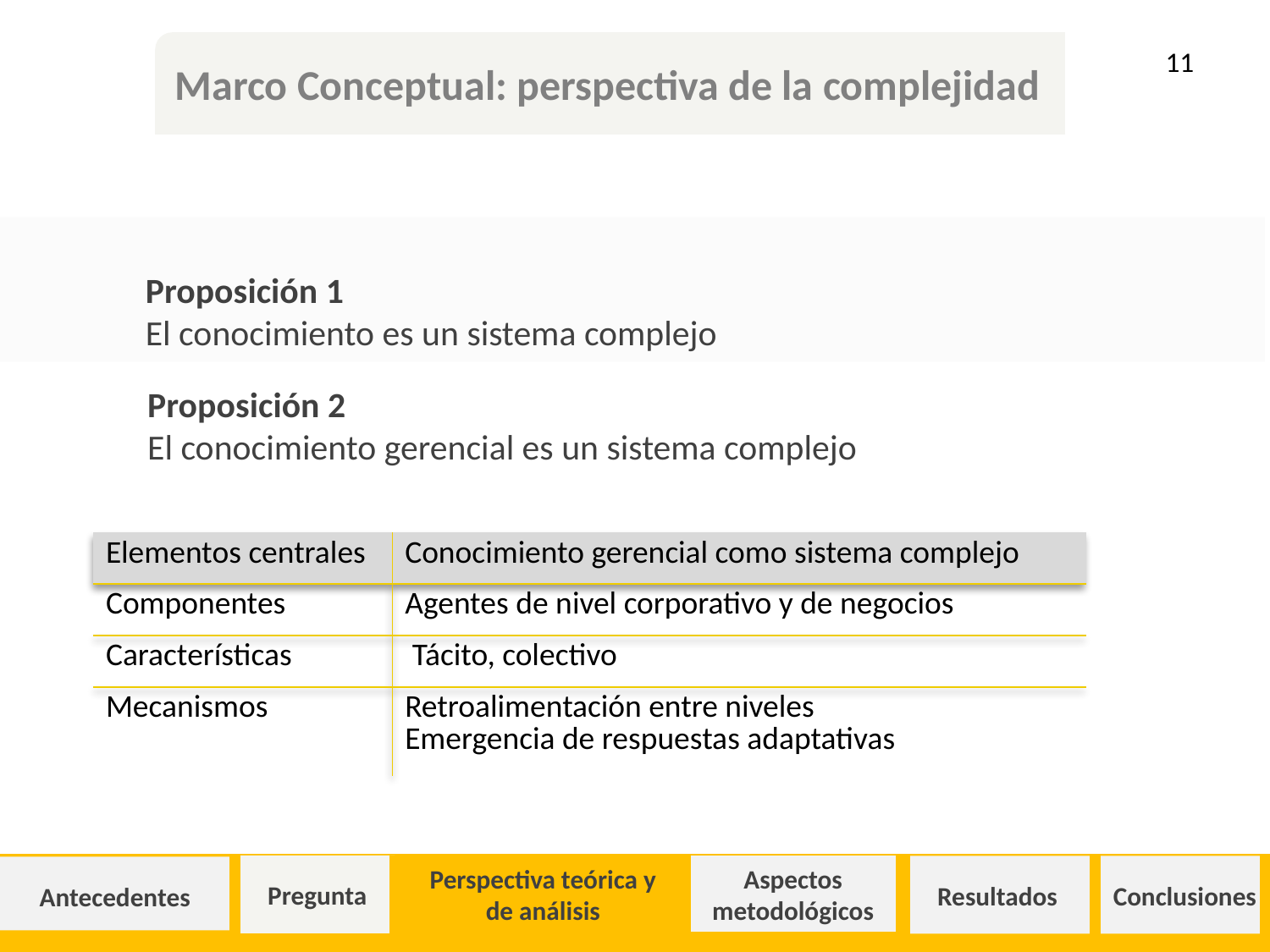

Marco Conceptual: perspectiva de la complejidad
11

 Proposición 1
 El conocimiento es un sistema complejo
Proposición 2
El conocimiento gerencial es un sistema complejo
| Elementos centrales | Conocimiento gerencial como sistema complejo |
| --- | --- |
| Componentes | Agentes de nivel corporativo y de negocios |
| Características | Tácito, colectivo |
| Mecanismos | Retroalimentación entre niveles Emergencia de respuestas adaptativas |

Pregunta

Perspectiva teórica y de análisis
Aspectos metodológicos

Resultados

Conclusiones

Antecedentes